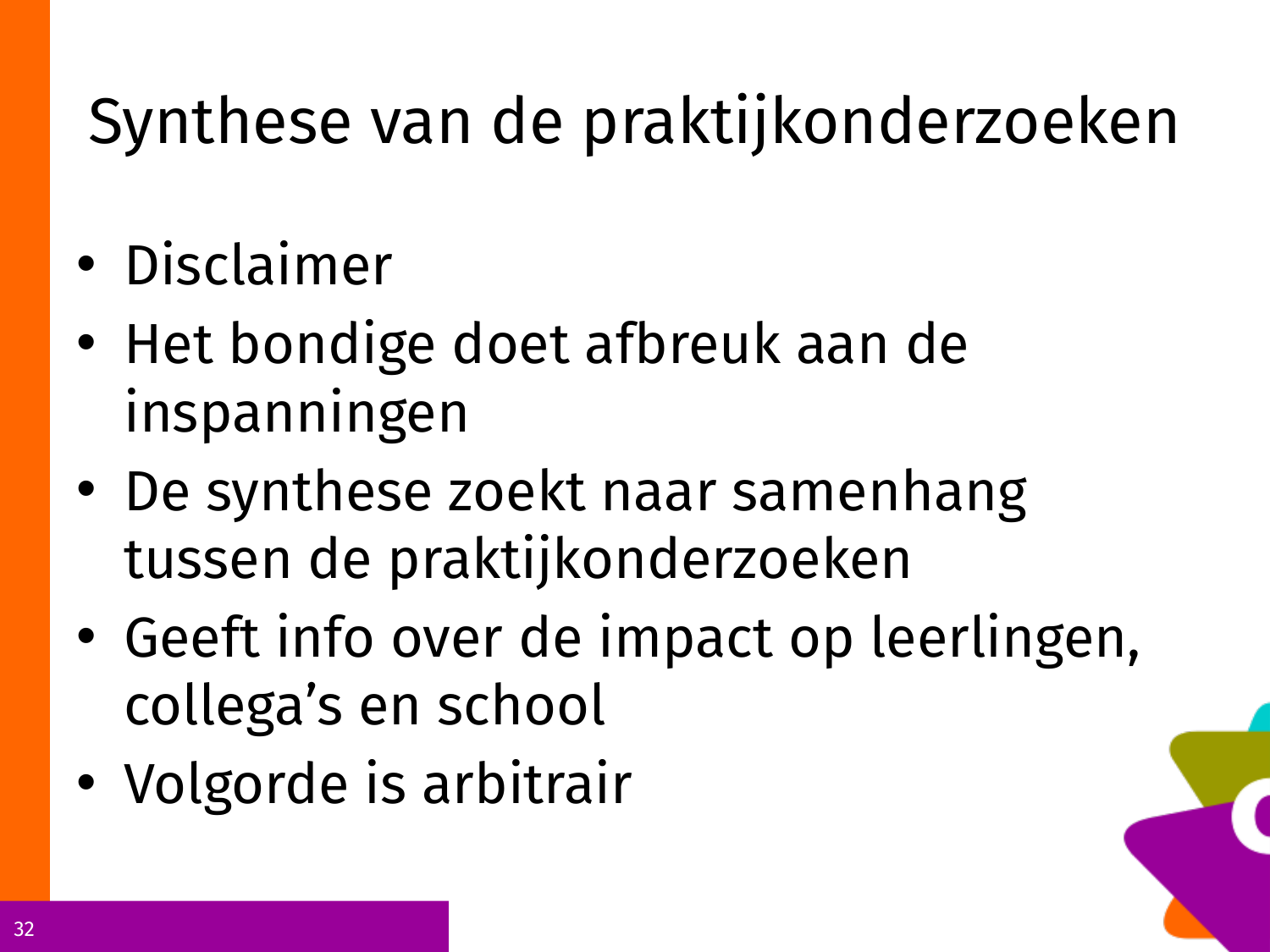

# Synthese van de praktijkonderzoeken
Disclaimer
Het bondige doet afbreuk aan de inspanningen
De synthese zoekt naar samenhang tussen de praktijkonderzoeken
Geeft info over de impact op leerlingen, collega’s en school
Volgorde is arbitrair